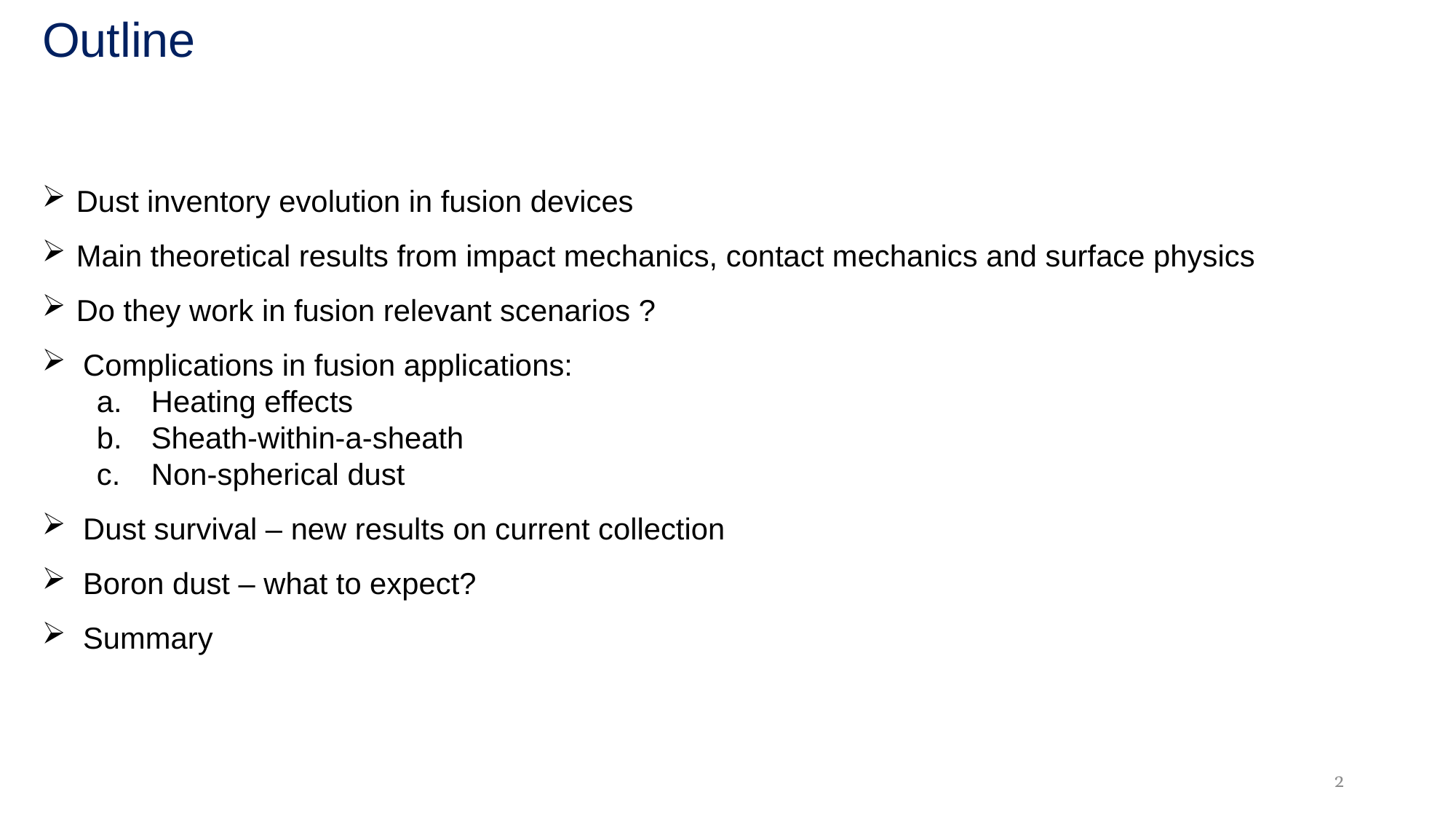

# Outline

Dust inventory evolution in fusion devices

Main theoretical results from impact mechanics, contact mechanics and surface physics

Do they work in fusion relevant scenarios ?

Complications in fusion applications:
Heating effects
Sheath-within-a-sheath
Non-spherical dust

Dust survival – new results on current collection

Boron dust – what to expect?

Summary

2